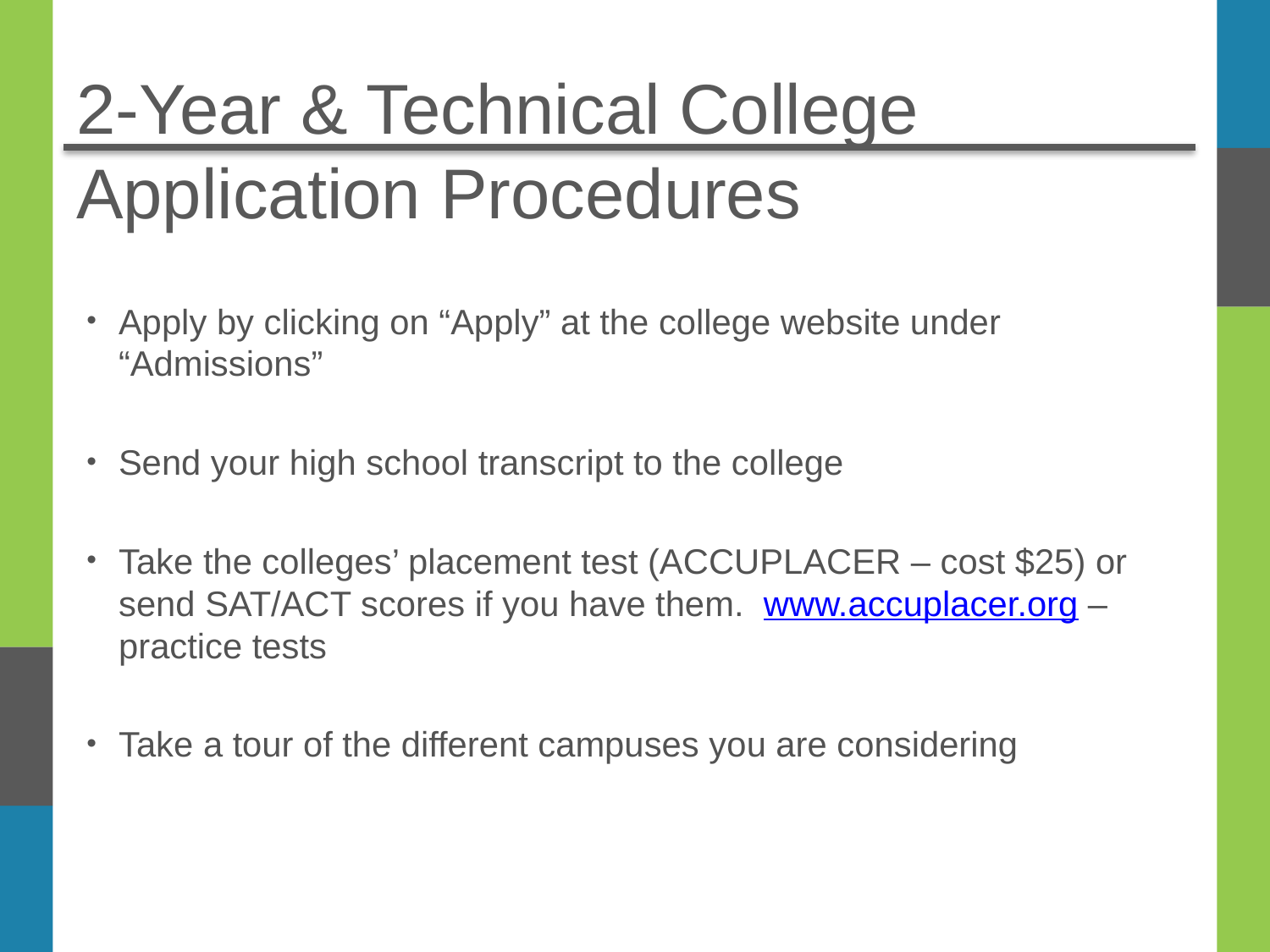

# 2-Year & Technical College Application Procedures

Apply by clicking on “Apply” at the college website under “Admissions”

Send your high school transcript to the college

Take the colleges’ placement test (ACCUPLACER – cost $25) or send SAT/ACT scores if you have them.  www.accuplacer.org – practice tests

Take a tour of the different campuses you are considering